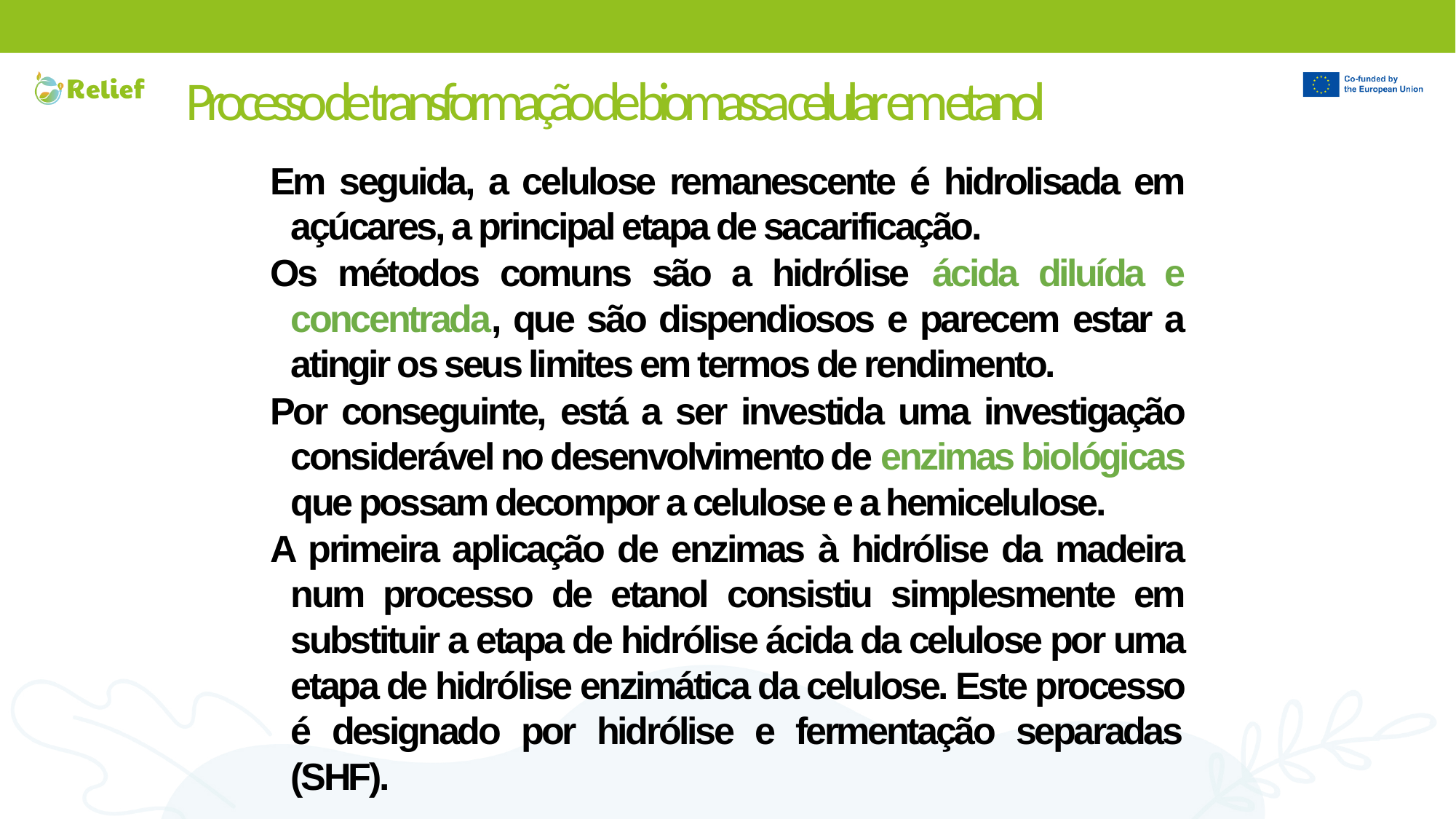

# Processo de transformação de biomassa celular em etanol
Em seguida, a celulose remanescente é hidrolisada em açúcares, a principal etapa de sacarificação.
Os métodos comuns são a hidrólise ácida diluída e concentrada, que são dispendiosos e parecem estar a atingir os seus limites em termos de rendimento.
Por conseguinte, está a ser investida uma investigação considerável no desenvolvimento de enzimas biológicas que possam decompor a celulose e a hemicelulose.
A primeira aplicação de enzimas à hidrólise da madeira num processo de etanol consistiu simplesmente em substituir a etapa de hidrólise ácida da celulose por uma etapa de hidrólise enzimática da celulose. Este processo é designado por hidrólise e fermentação separadas (SHF).